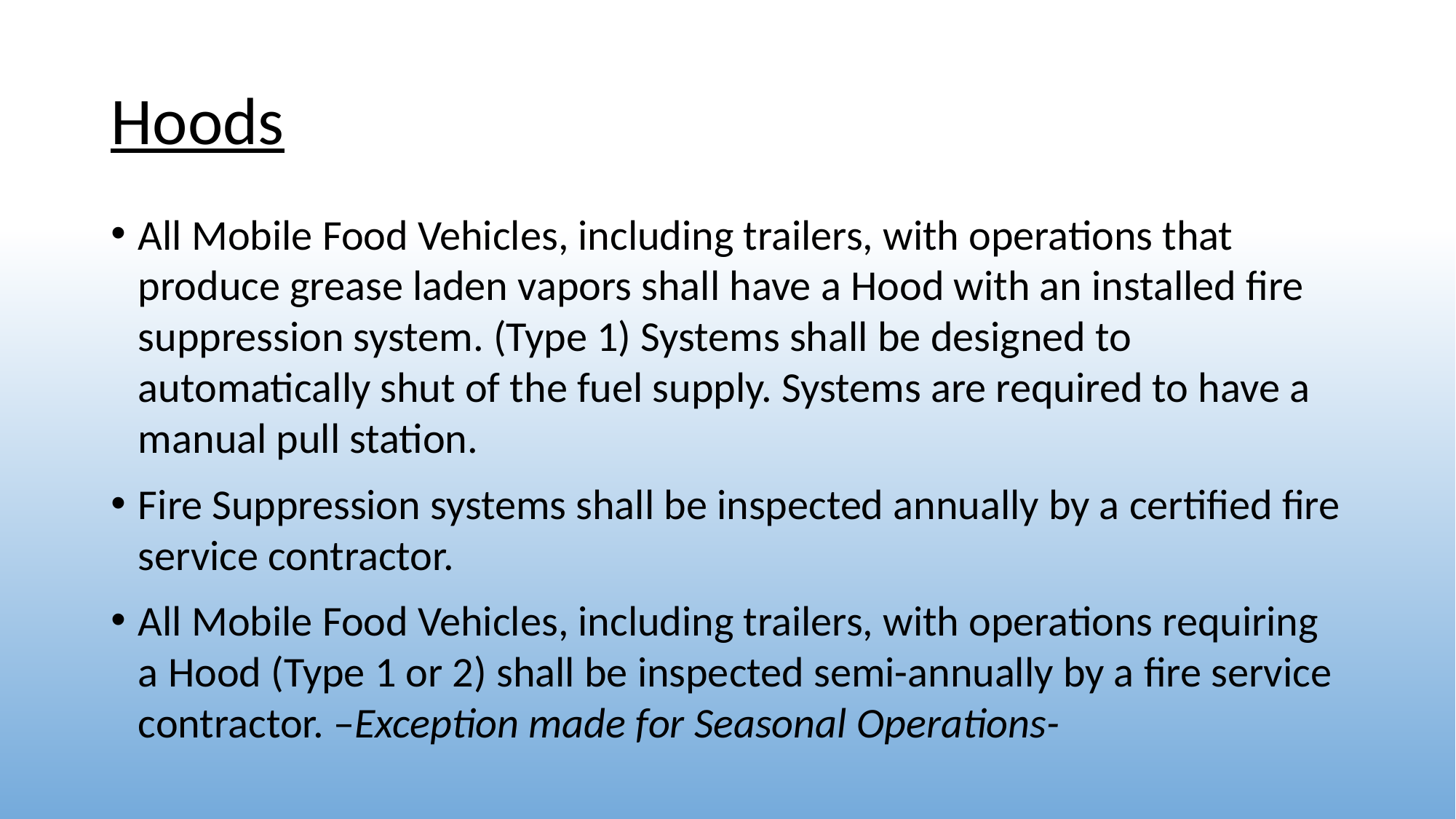

# Hoods
All Mobile Food Vehicles, including trailers, with operations that produce grease laden vapors shall have a Hood with an installed fire suppression system. (Type 1) Systems shall be designed to automatically shut of the fuel supply. Systems are required to have a manual pull station.
Fire Suppression systems shall be inspected annually by a certified fire service contractor.
All Mobile Food Vehicles, including trailers, with operations requiring a Hood (Type 1 or 2) shall be inspected semi-annually by a fire service contractor. –Exception made for Seasonal Operations-